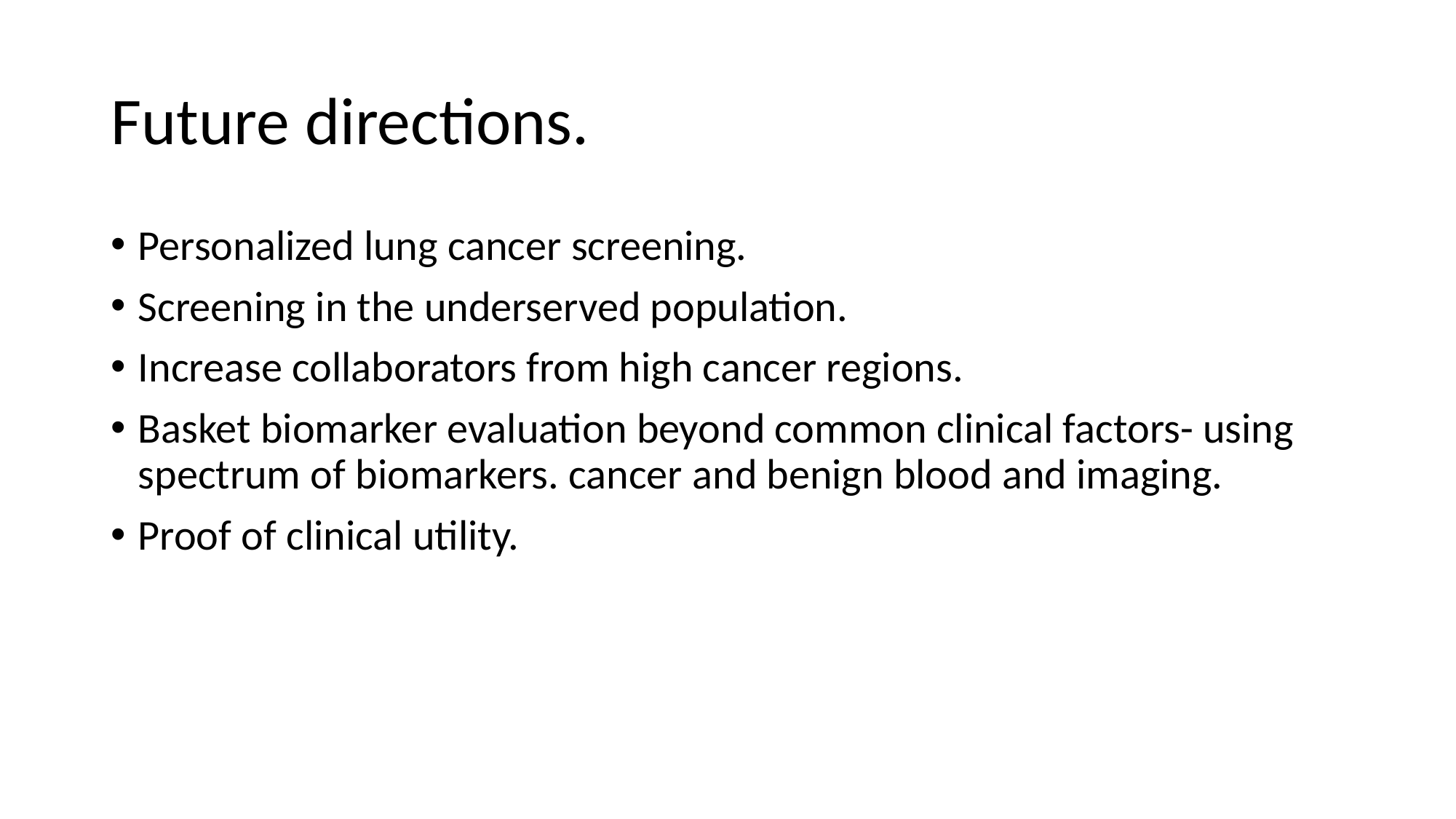

# Future directions.
Personalized lung cancer screening.
Screening in the underserved population.
Increase collaborators from high cancer regions.
Basket biomarker evaluation beyond common clinical factors- using spectrum of biomarkers. cancer and benign blood and imaging.
Proof of clinical utility.